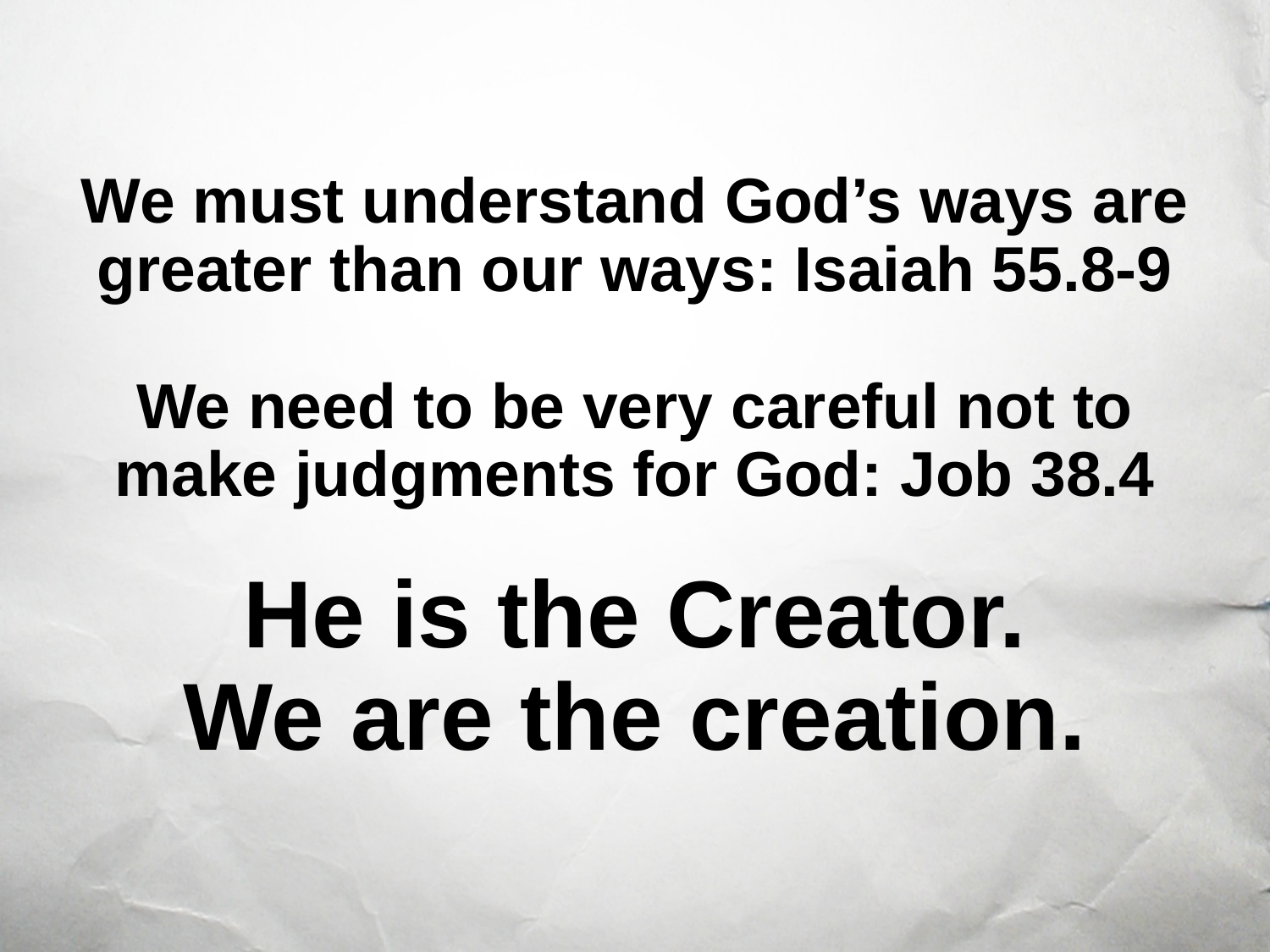

We must understand God’s ways are greater than our ways: Isaiah 55.8-9

We need to be very careful not to make judgments for God: Job 38.4

He is the Creator.
We are the creation.